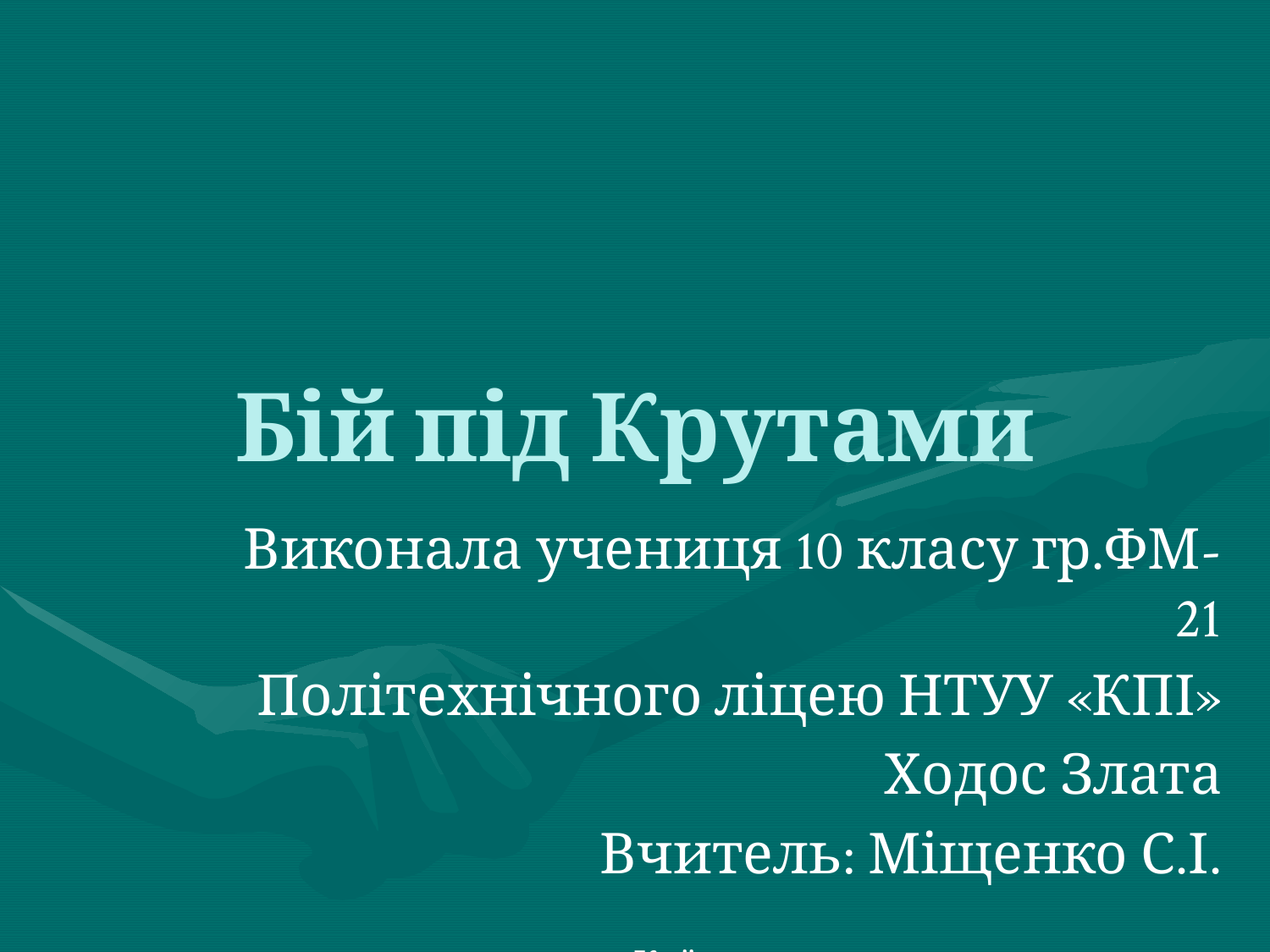

# Бій під Крутами
Виконала учениця 10 класу гр.ФМ-21
Політехнічного ліцею НТУУ «КПІ»
Ходос Злата
Вчитель: Міщенко С.І.

Київ-2015